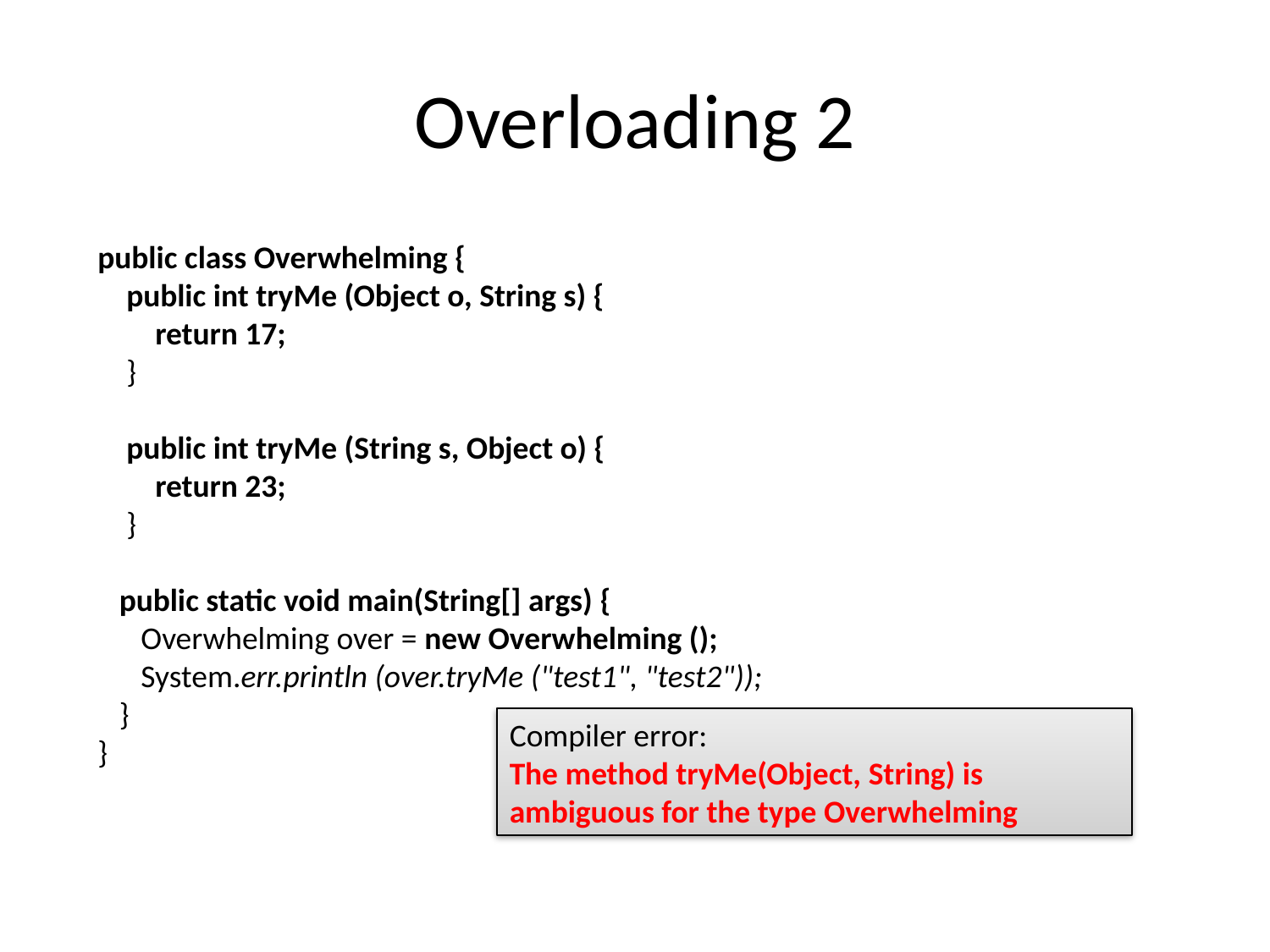

# Overloading 2
public class Overwhelming {
    public int tryMe (Object o, String s) {
        return 17;
    }

    public int tryMe (String s, Object o) {
        return 23;
    }

   public static void main(String[] args) {
      Overwhelming over = new Overwhelming ();
      System.err.println (over.tryMe ("test1", "test2"));
   }
}

Compiler error:
The method tryMe(Object, String) is ambiguous for the type Overwhelming